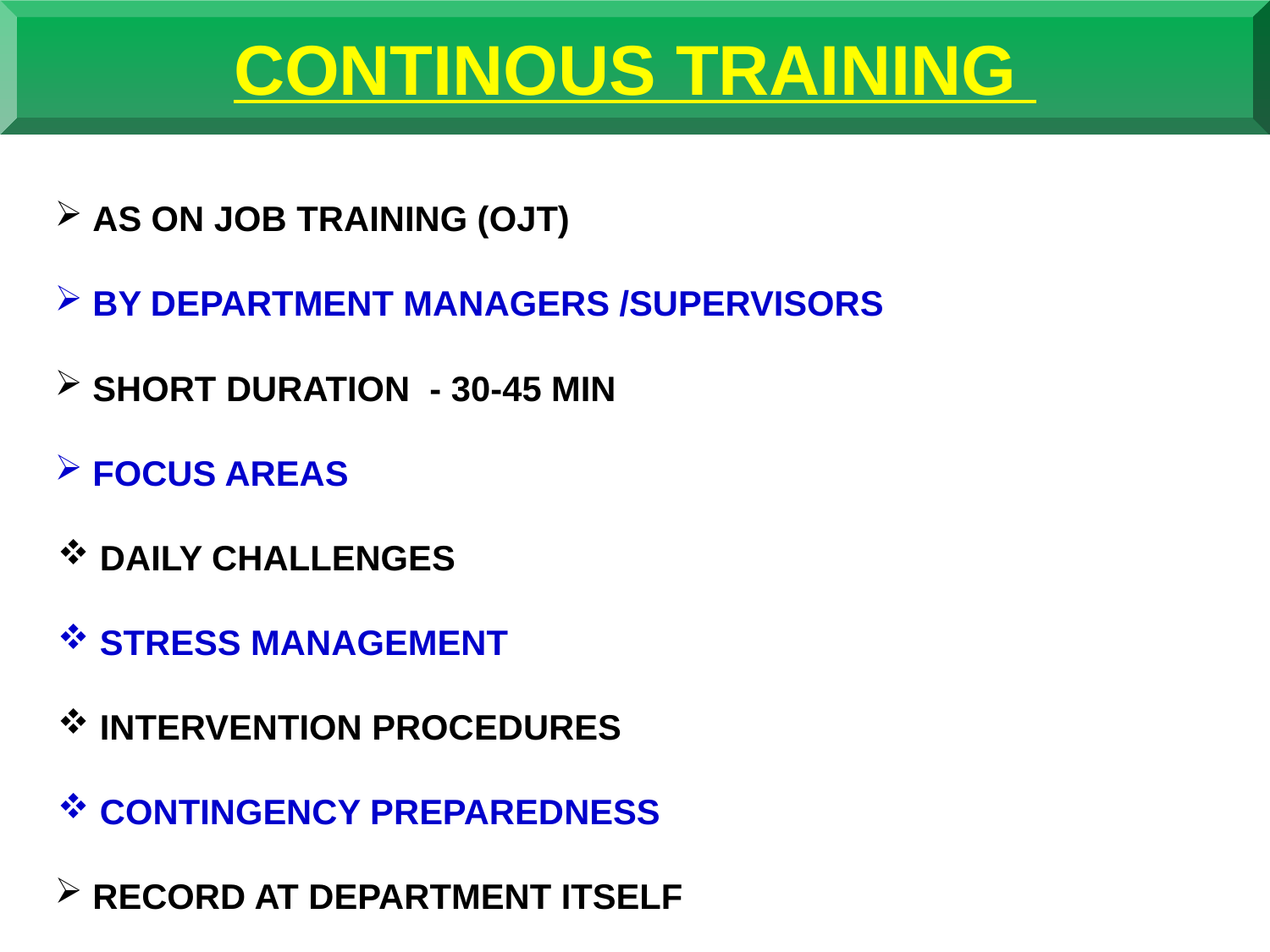

CONTINOUS TRAINING
 AS ON JOB TRAINING (OJT)
 BY DEPARTMENT MANAGERS /SUPERVISORS
 SHORT DURATION  - 30-45 MIN
 FOCUS AREAS
 DAILY CHALLENGES
 STRESS MANAGEMENT
 INTERVENTION PROCEDURES
 CONTINGENCY PREPAREDNESS
 RECORD AT DEPARTMENT ITSELF